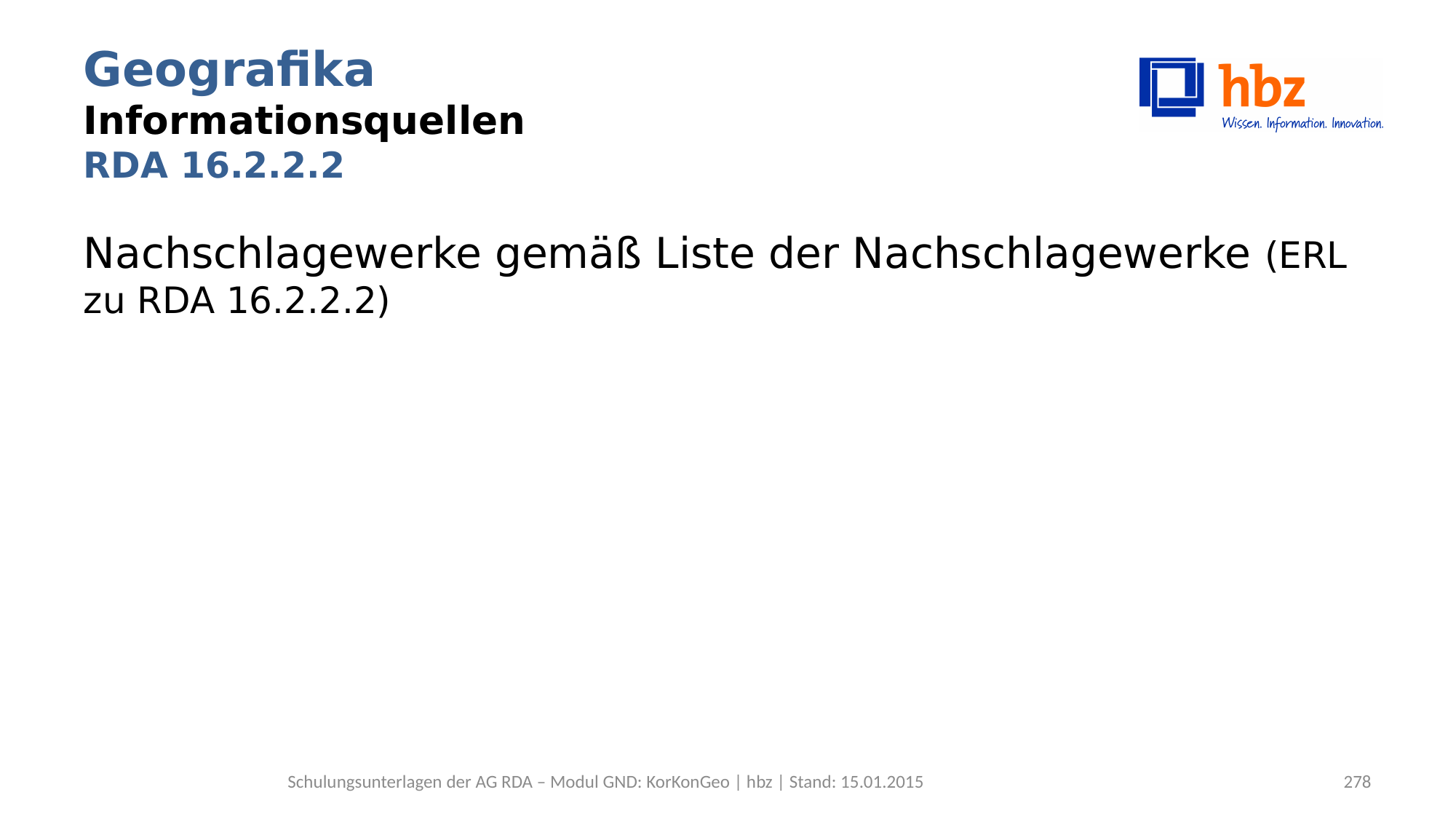

# Geografika Informationsquellen RDA 16.2.2.2
Nachschlagewerke gemäß Liste der Nachschlagewerke (ERL zu RDA 16.2.2.2)

Schulungsunterlagen der AG RDA – Modul GND: KorKonGeo | hbz | Stand: 15.01.2015
278